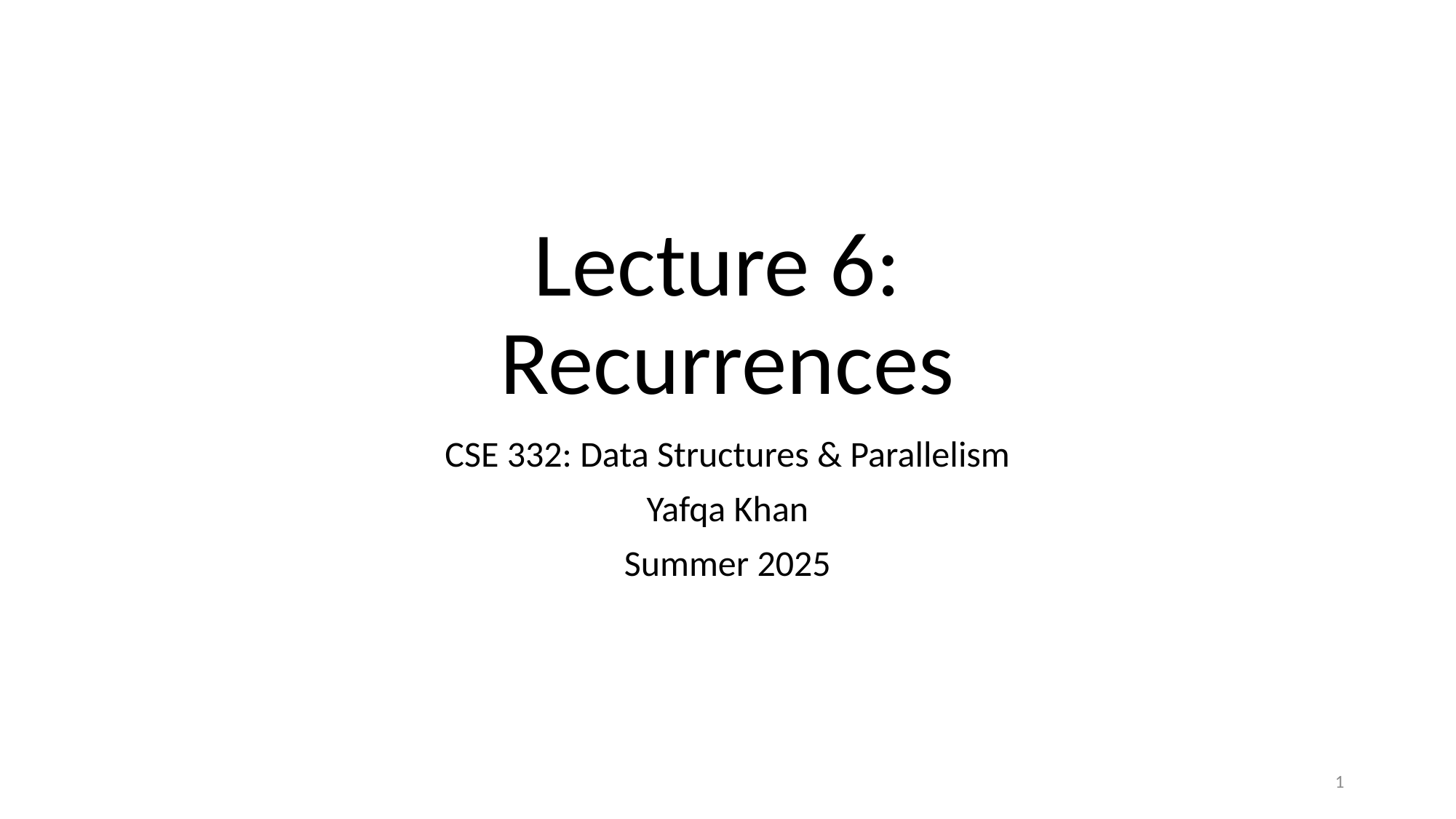

# Lecture 6: Recurrences
CSE 332: Data Structures & Parallelism
Yafqa Khan
Summer 2025

1